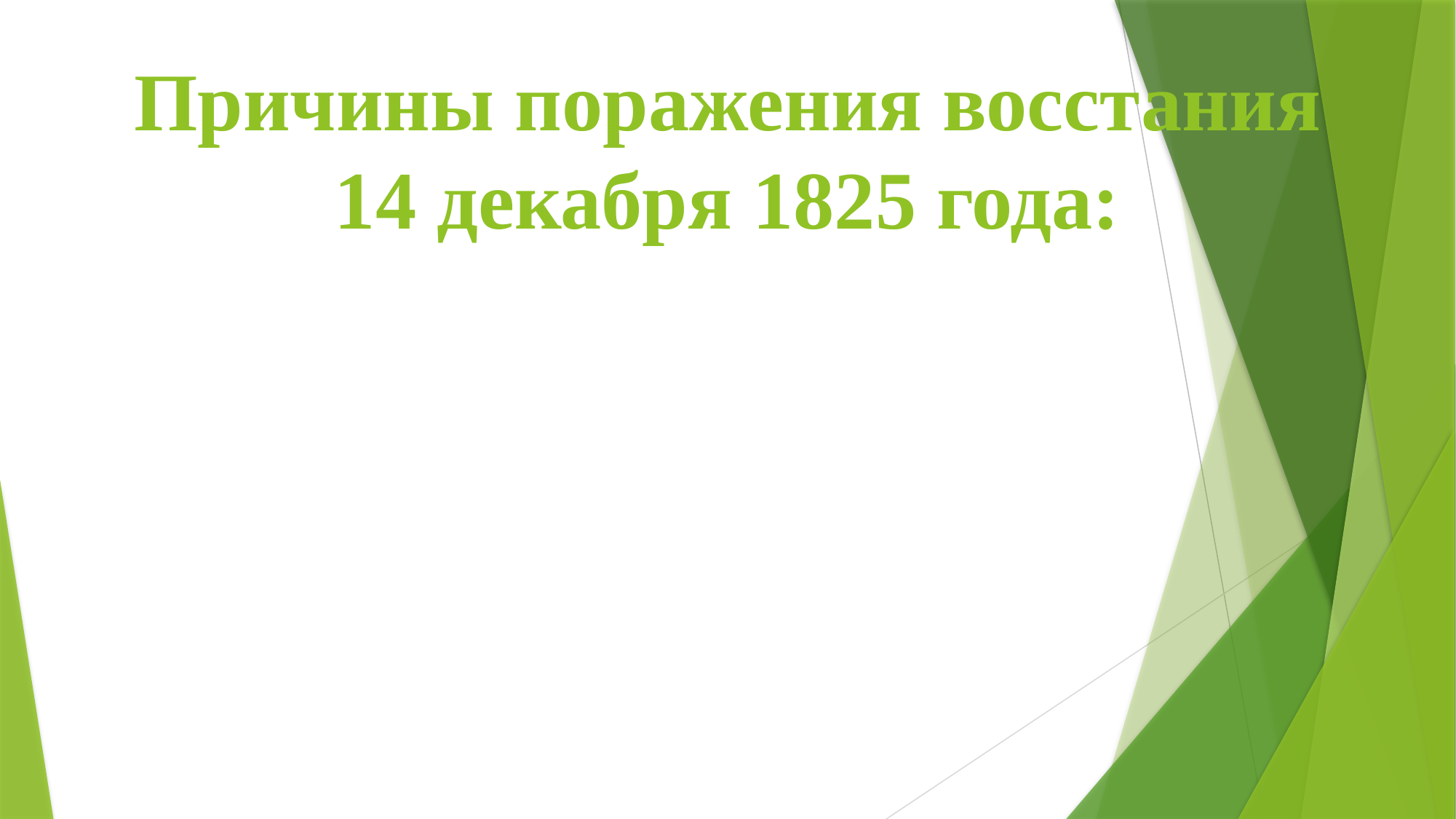

# Причины поражения восстания 14 декабря 1825 года: